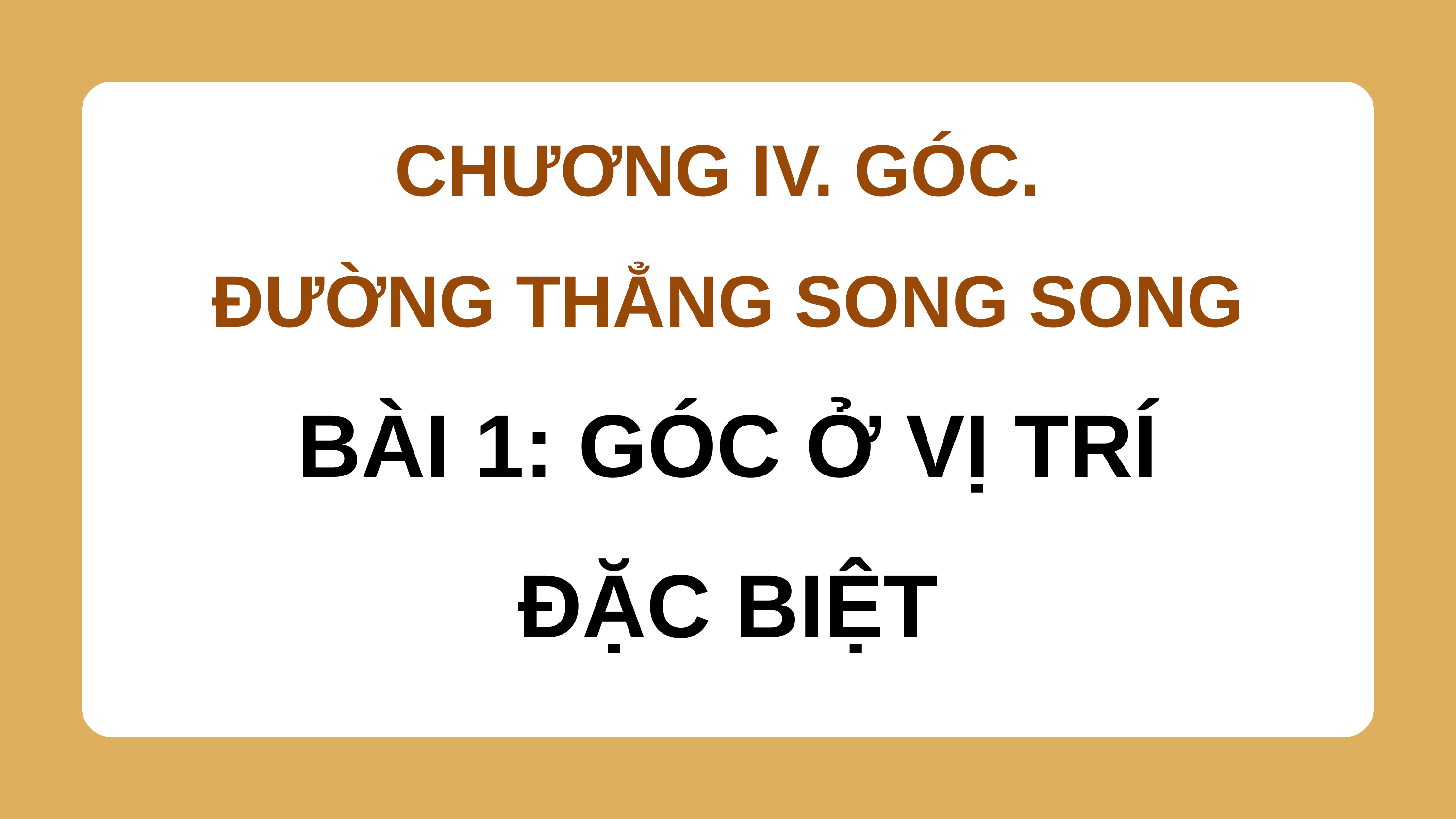

CHƯƠNG IV. GÓC.
ĐƯỜNG THẲNG SONG SONG

BÀI 1: GÓC Ở VỊ TRÍ ĐẶC BIỆT